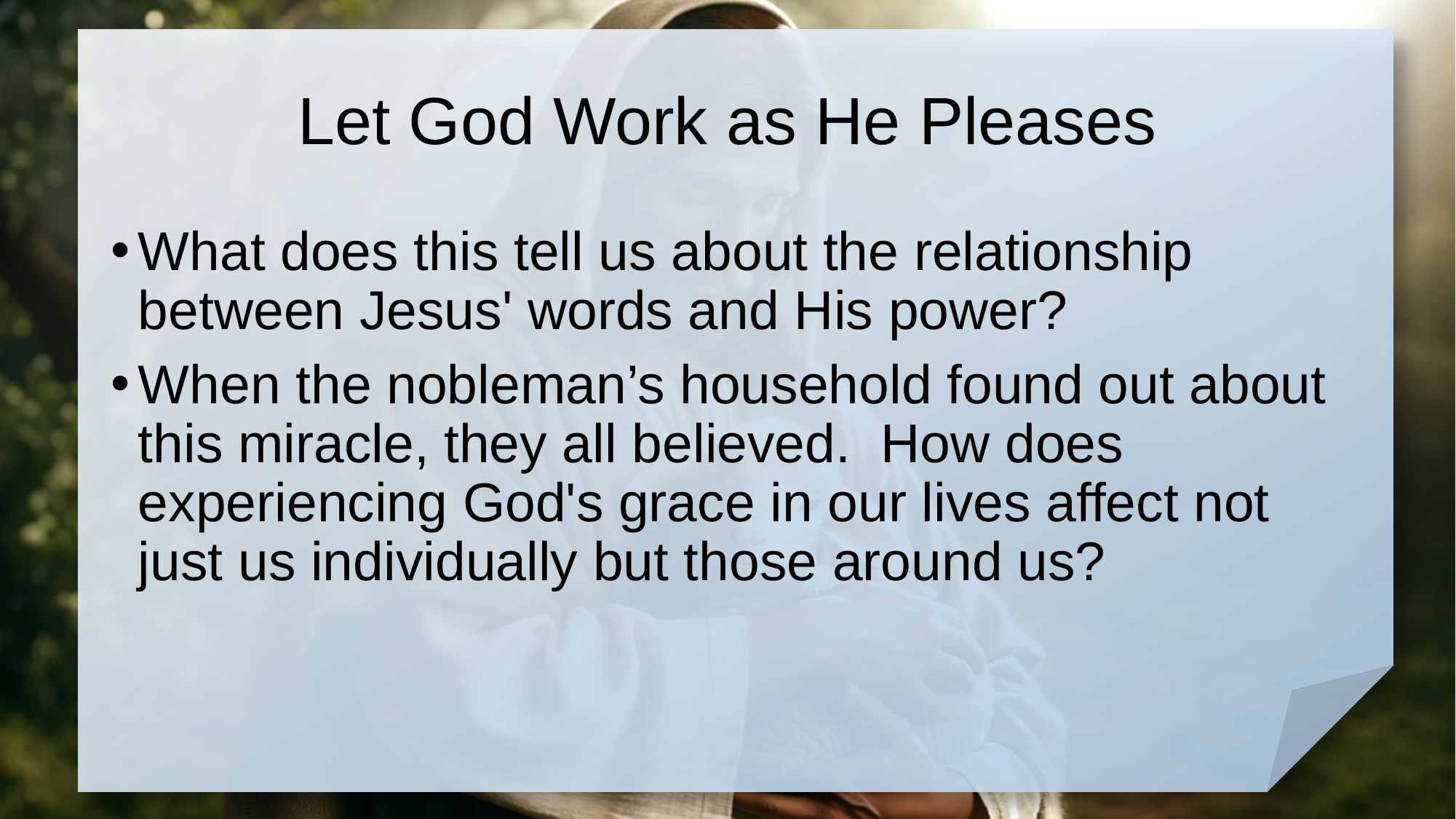

# Let God Work as He Pleases
What does this tell us about the relationship between Jesus' words and His power?
When the nobleman’s household found out about this miracle, they all believed.  How does experiencing God's grace in our lives affect not just us individually but those around us?